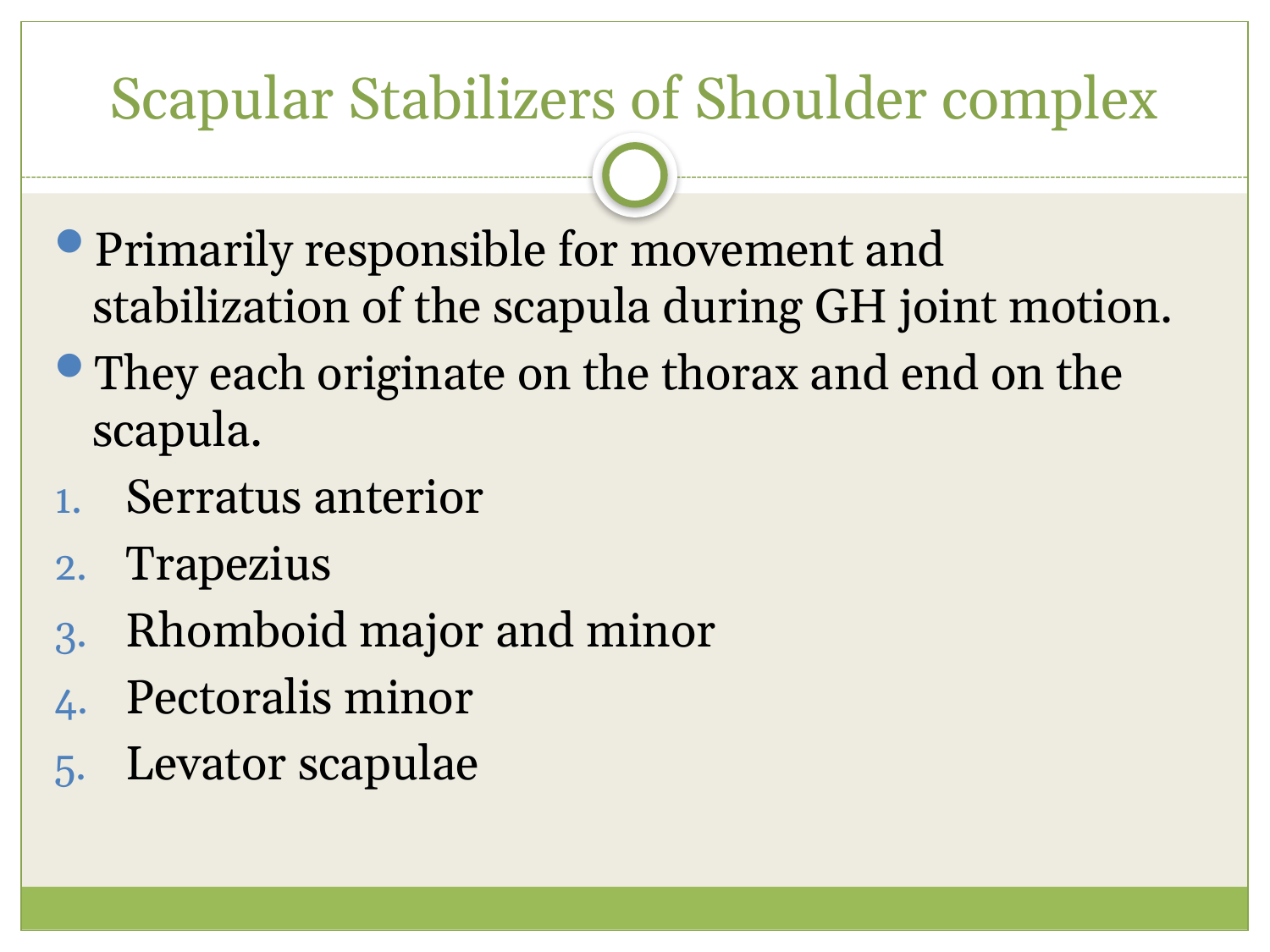

# Scapular Stabilizers of Shoulder complex
Primarily responsible for movement and stabilization of the scapula during GH joint motion.
They each originate on the thorax and end on the scapula.
Serratus anterior
Trapezius
Rhomboid major and minor
Pectoralis minor
Levator scapulae